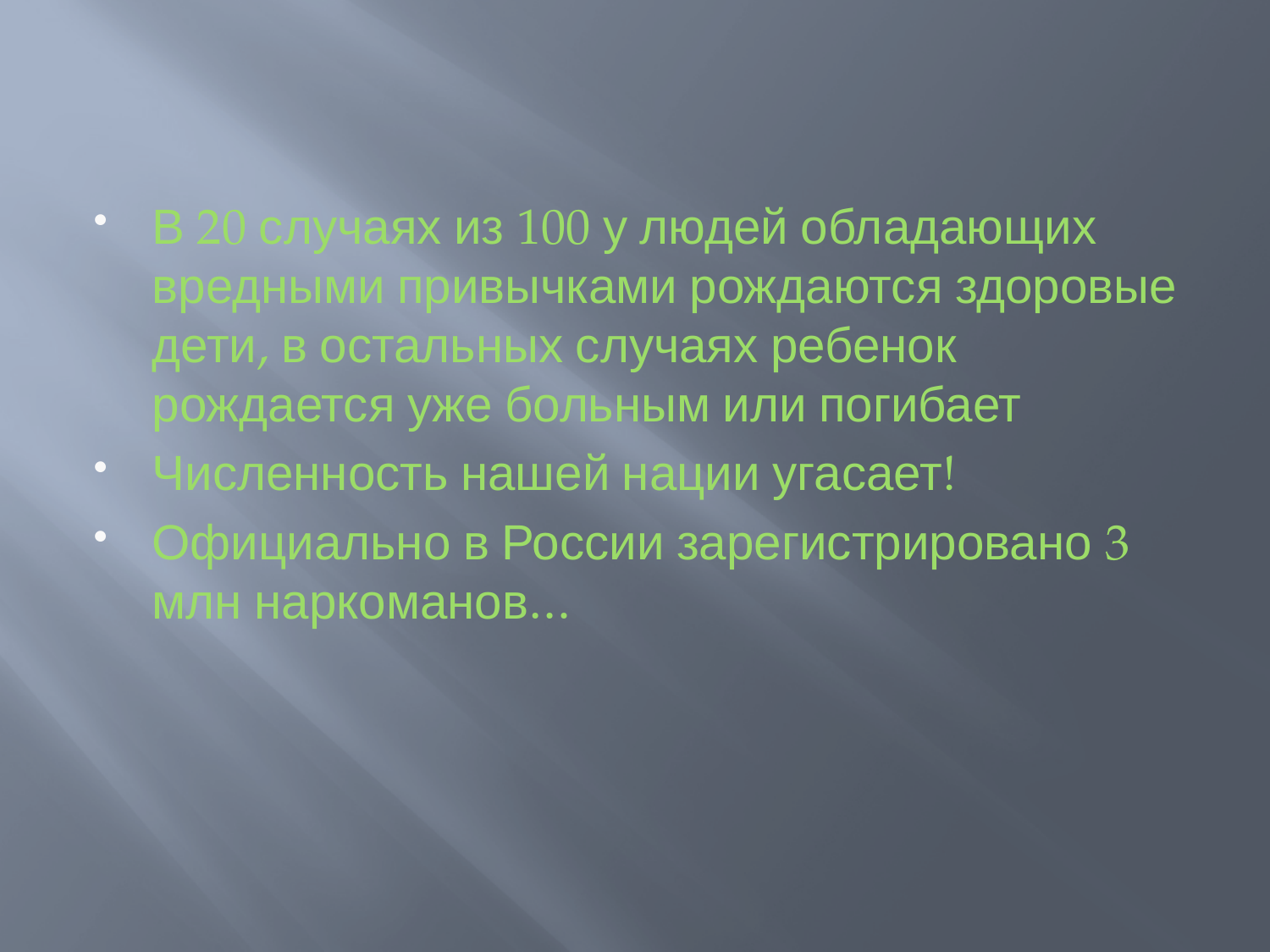

#
В 20 случаях из 100 у людей обладающих  вредными привычками рождаются здоровые дети, в остальных случаях ребенок рождается уже больным или погибает
Численность нашей нации угасает!
Официально в России зарегистрировано 3 млн наркоманов…